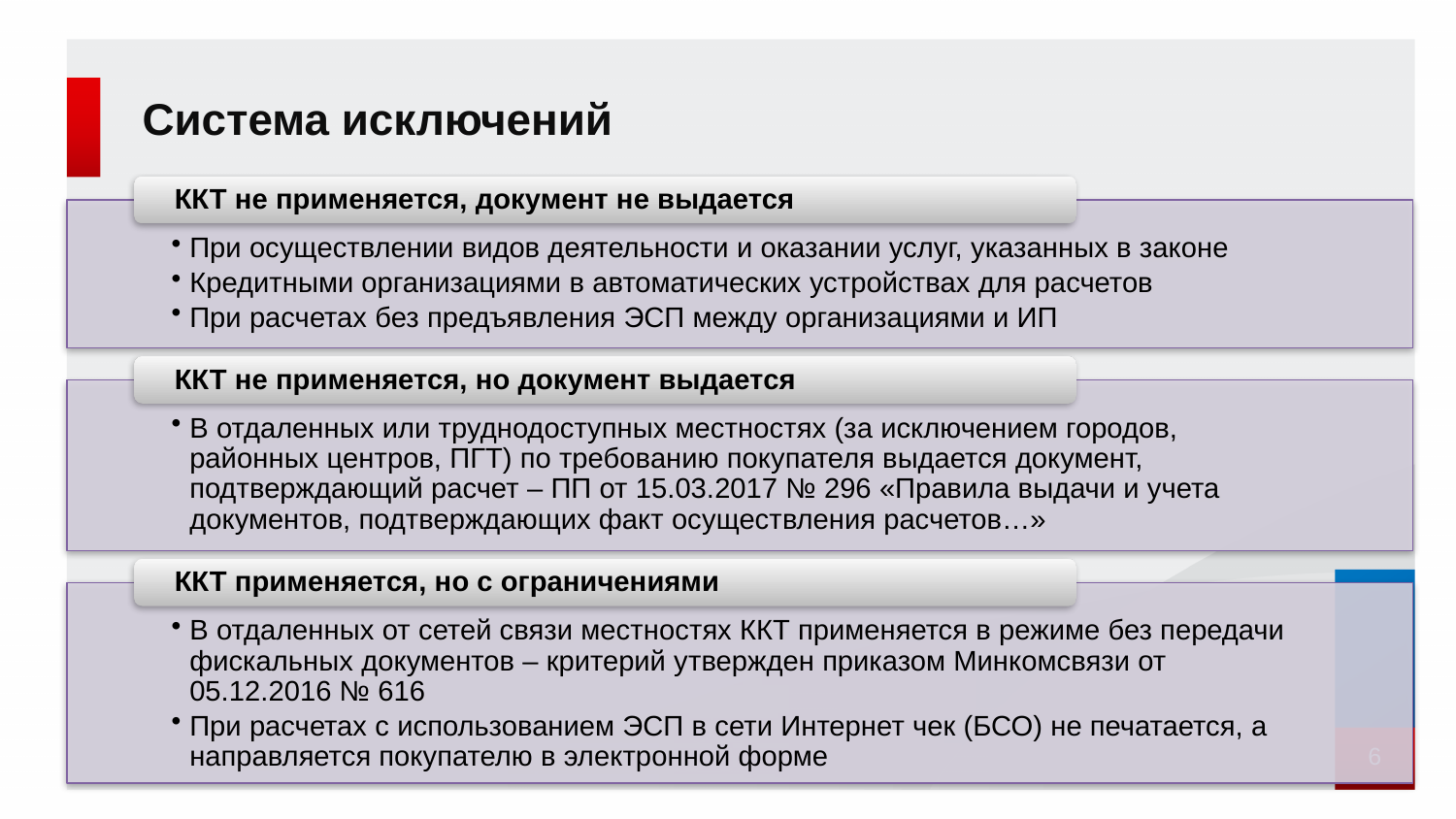

# Система исключений
При осуществлении видов деятельности и оказании услуг, указанных в законе
Кредитными организациями в автоматических устройствах для расчетов
При расчетах без предъявления ЭСП между организациями и ИП
ККТ не применяется, документ не выдается
В отдаленных или труднодоступных местностях (за исключением городов, районных центров, ПГТ) по требованию покупателя выдается документ, подтверждающий расчет – ПП от 15.03.2017 № 296 «Правила выдачи и учета документов, подтверждающих факт осуществления расчетов…»
ККТ не применяется, но документ выдается
В отдаленных от сетей связи местностях ККТ применяется в режиме без передачи фискальных документов – критерий утвержден приказом Минкомсвязи от 05.12.2016 № 616
При расчетах с использованием ЭСП в сети Интернет чек (БСО) не печатается, а направляется покупателю в электронной форме
ККТ применяется, но с ограничениями
6